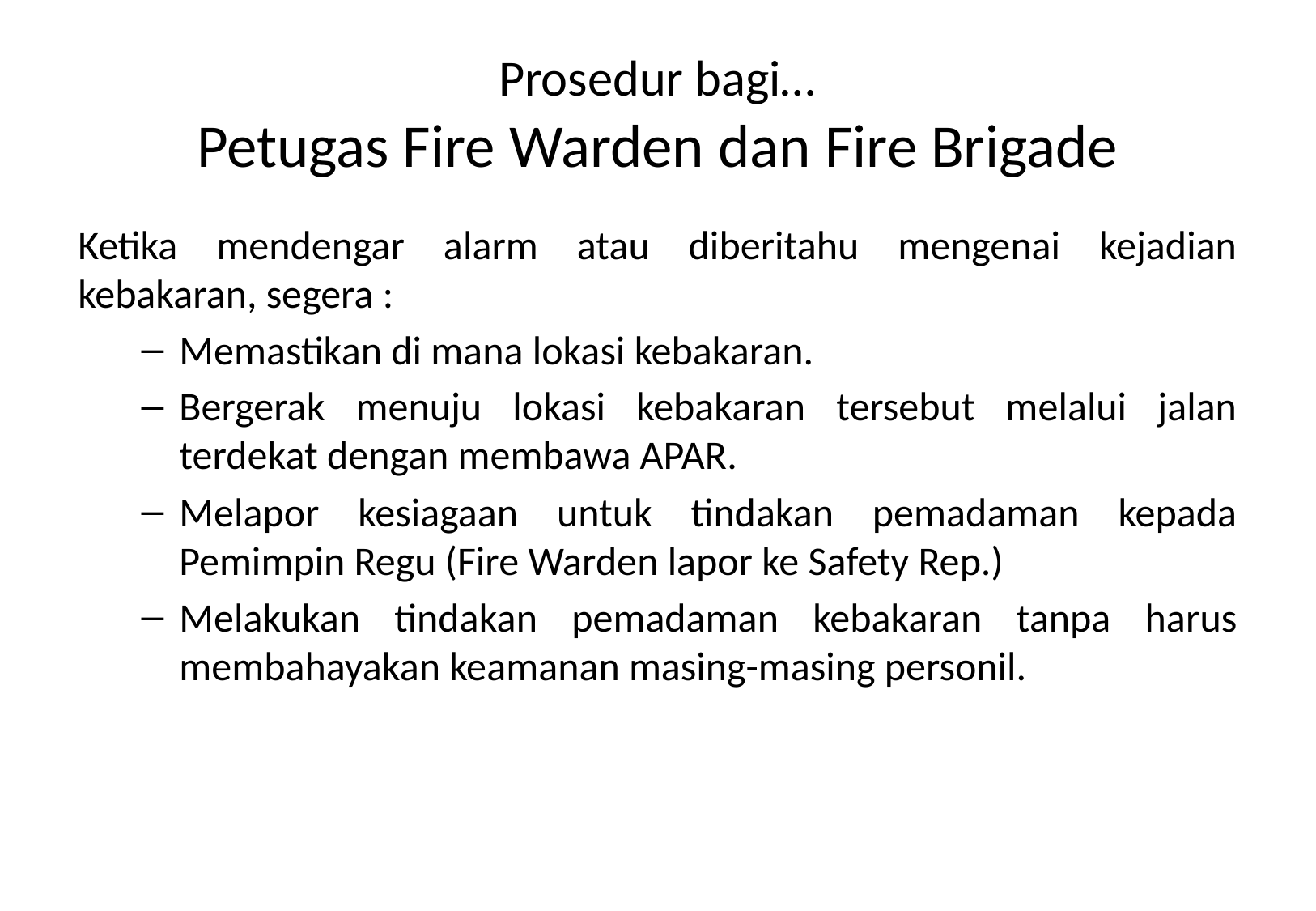

# Prosedur bagi… Petugas Fire Warden dan Fire Brigade
Ketika mendengar alarm atau diberitahu mengenai kejadian kebakaran, segera :
Memastikan di mana lokasi kebakaran.
Bergerak menuju lokasi kebakaran tersebut melalui jalan terdekat dengan membawa APAR.
Melapor kesiagaan untuk tindakan pemadaman kepada Pemimpin Regu (Fire Warden lapor ke Safety Rep.)
Melakukan tindakan pemadaman kebakaran tanpa harus membahayakan keamanan masing-masing personil.